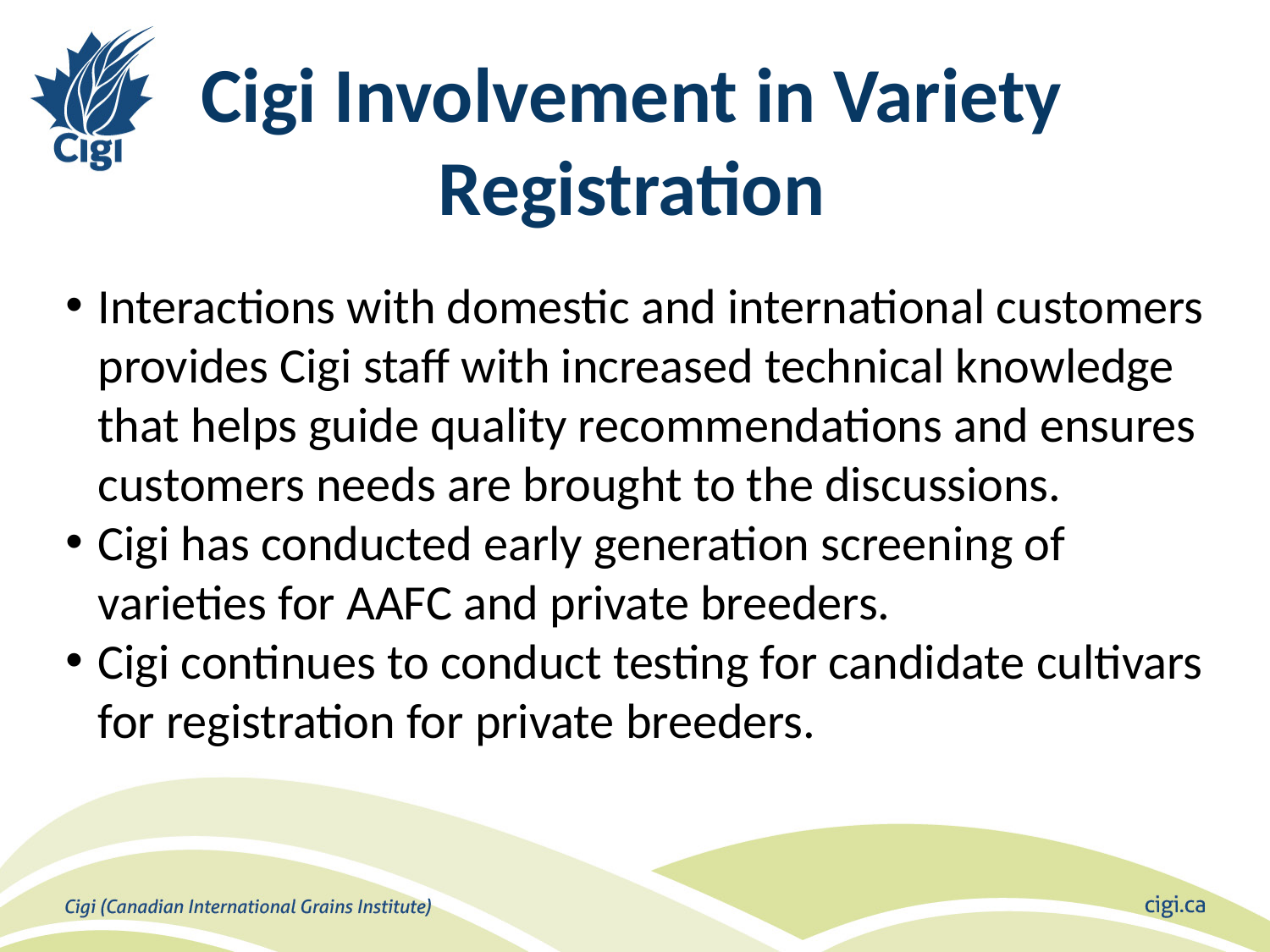

# Cigi Involvement in Variety Registration

Interactions with domestic and international customers provides Cigi staff with increased technical knowledge that helps guide quality recommendations and ensures customers needs are brought to the discussions.
Cigi has conducted early generation screening of varieties for AAFC and private breeders.
Cigi continues to conduct testing for candidate cultivars for registration for private breeders.